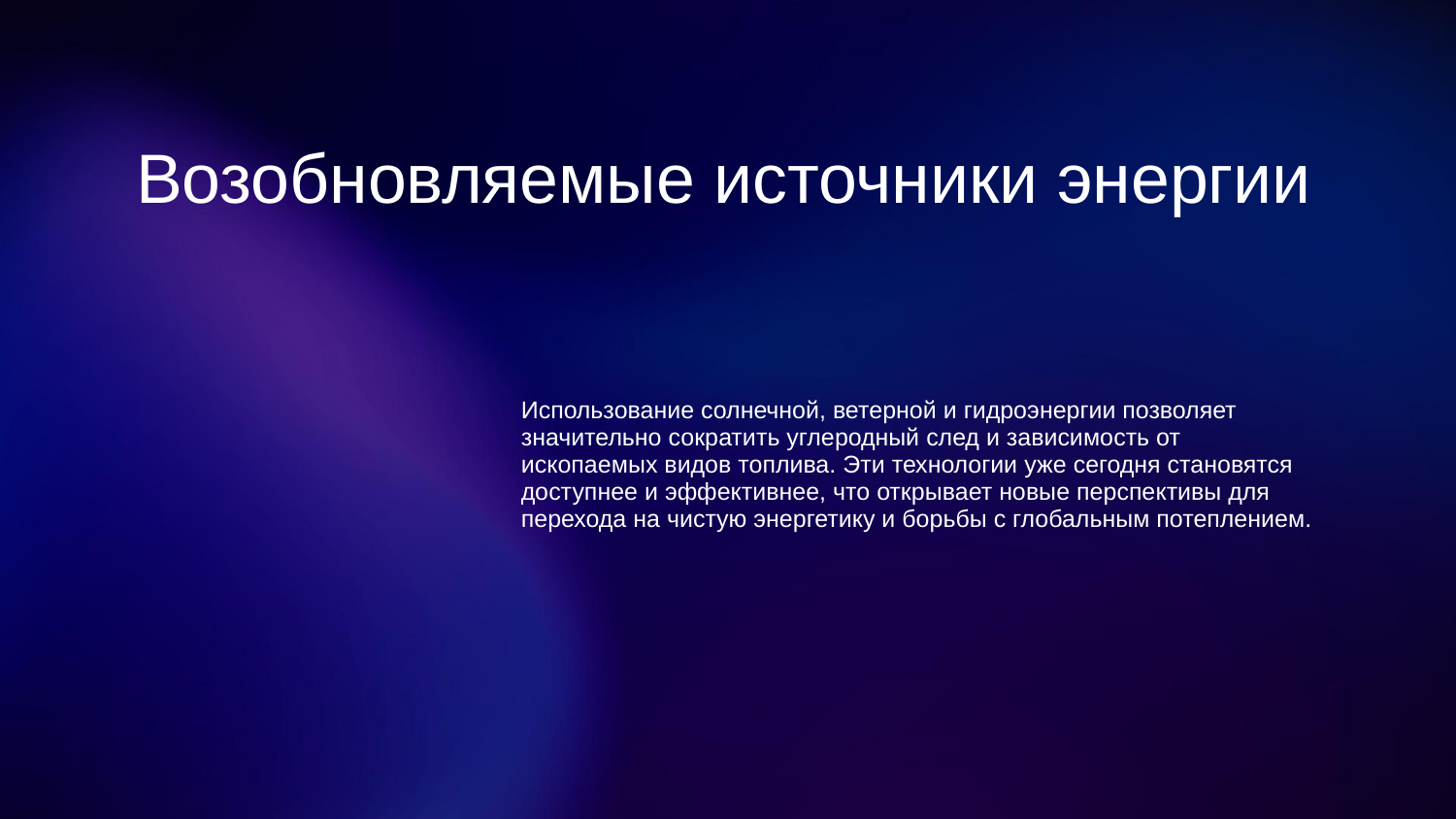

# Возобновляемые источники энергии
Использование солнечной, ветерной и гидроэнергии позволяет значительно сократить углеродный след и зависимость от ископаемых видов топлива. Эти технологии уже сегодня становятся доступнее и эффективнее, что открывает новые перспективы для перехода на чистую энергетику и борьбы с глобальным потеплением.